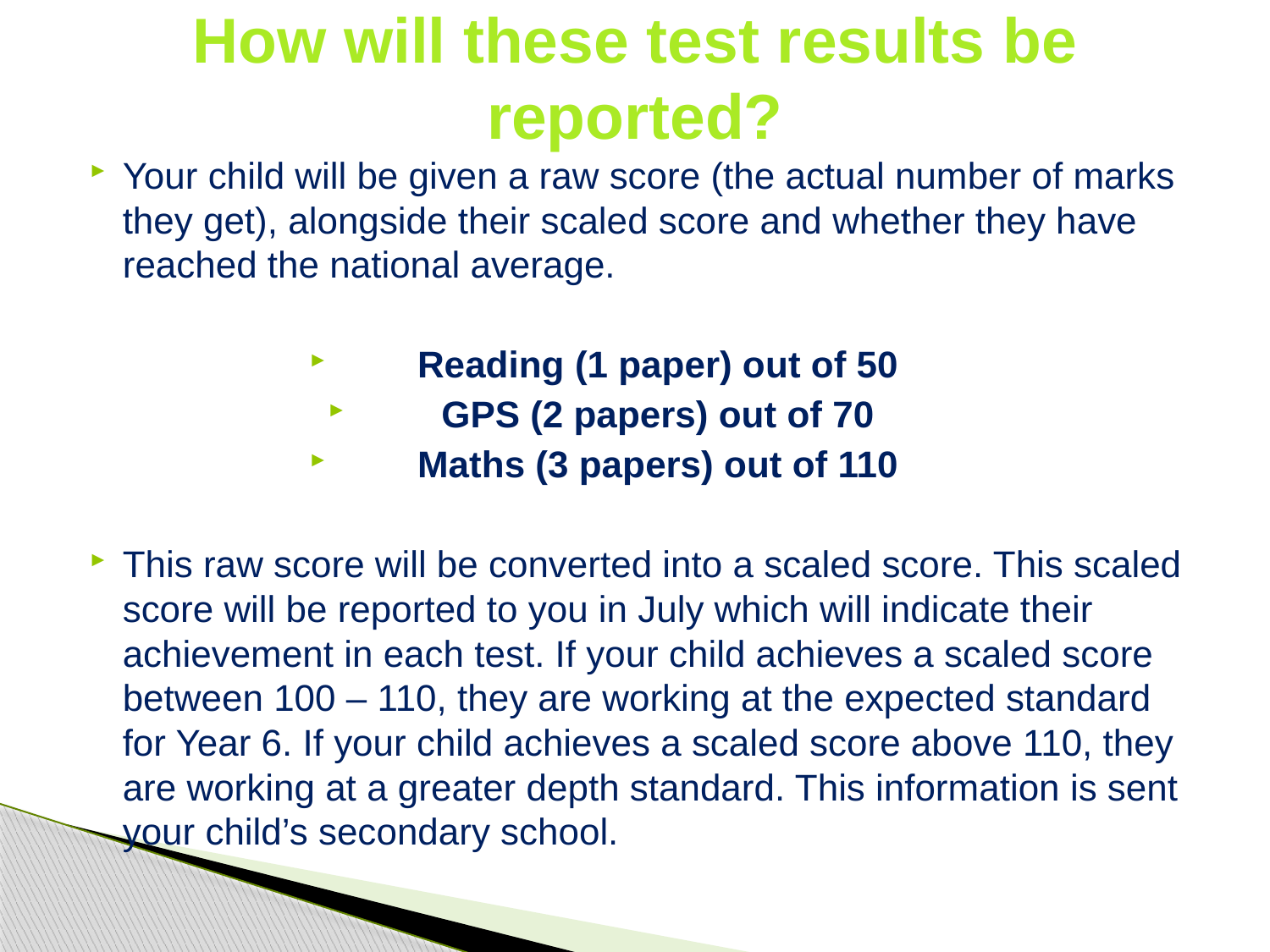

# How will these test results be reported?
Your child will be given a raw score (the actual number of marks they get), alongside their scaled score and whether they have reached the national average.

Reading (1 paper) out of 50
GPS (2 papers) out of 70
Maths (3 papers) out of 110

This raw score will be converted into a scaled score. This scaled score will be reported to you in July which will indicate their achievement in each test. If your child achieves a scaled score between 100 – 110, they are working at the expected standard for Year 6. If your child achieves a scaled score above 110, they are working at a greater depth standard. This information is sent your child’s secondary school.